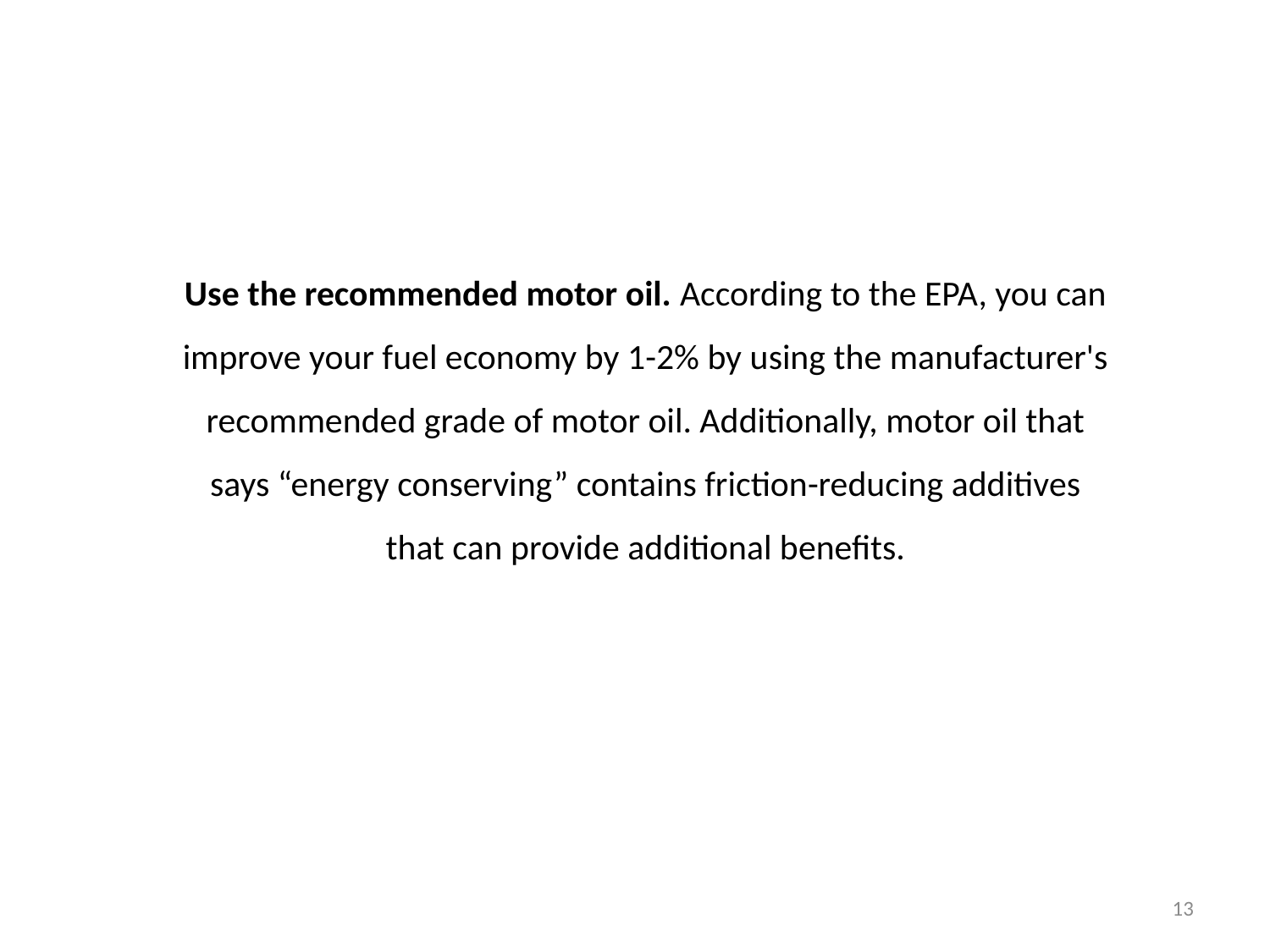

Use the recommended motor oil. According to the EPA, you can improve your fuel economy by 1-2% by using the manufacturer's recommended grade of motor oil. Additionally, motor oil that says “energy conserving” contains friction-reducing additives that can provide additional benefits.
13